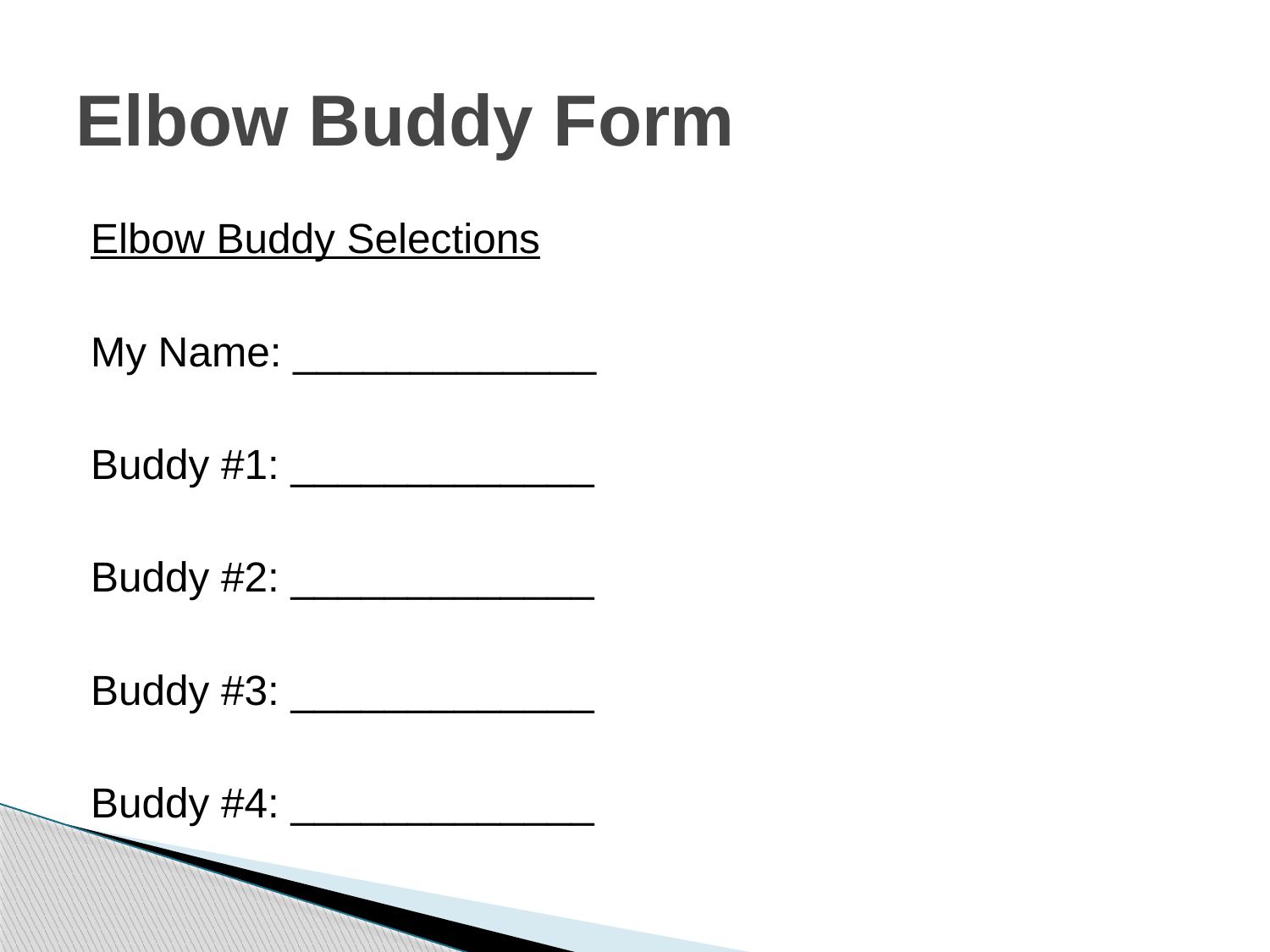

# Elbow Buddy Form
Elbow Buddy Selections

My Name: _____________

Buddy #1: _____________

Buddy #2: _____________

Buddy #3: _____________

Buddy #4: _____________